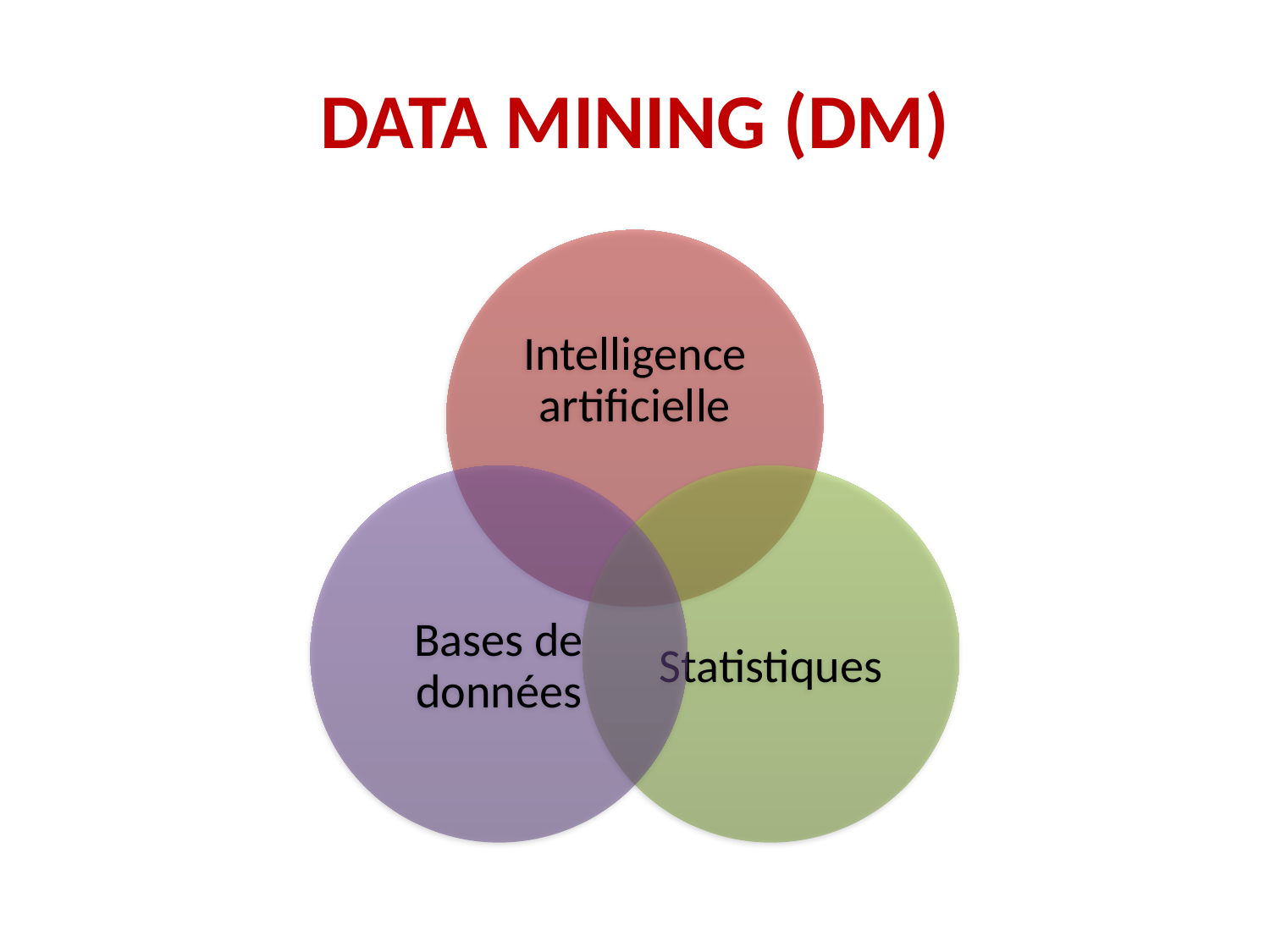

# DATA MINING (DM)
Intelligence artificielle
Statistiques
Bases de données